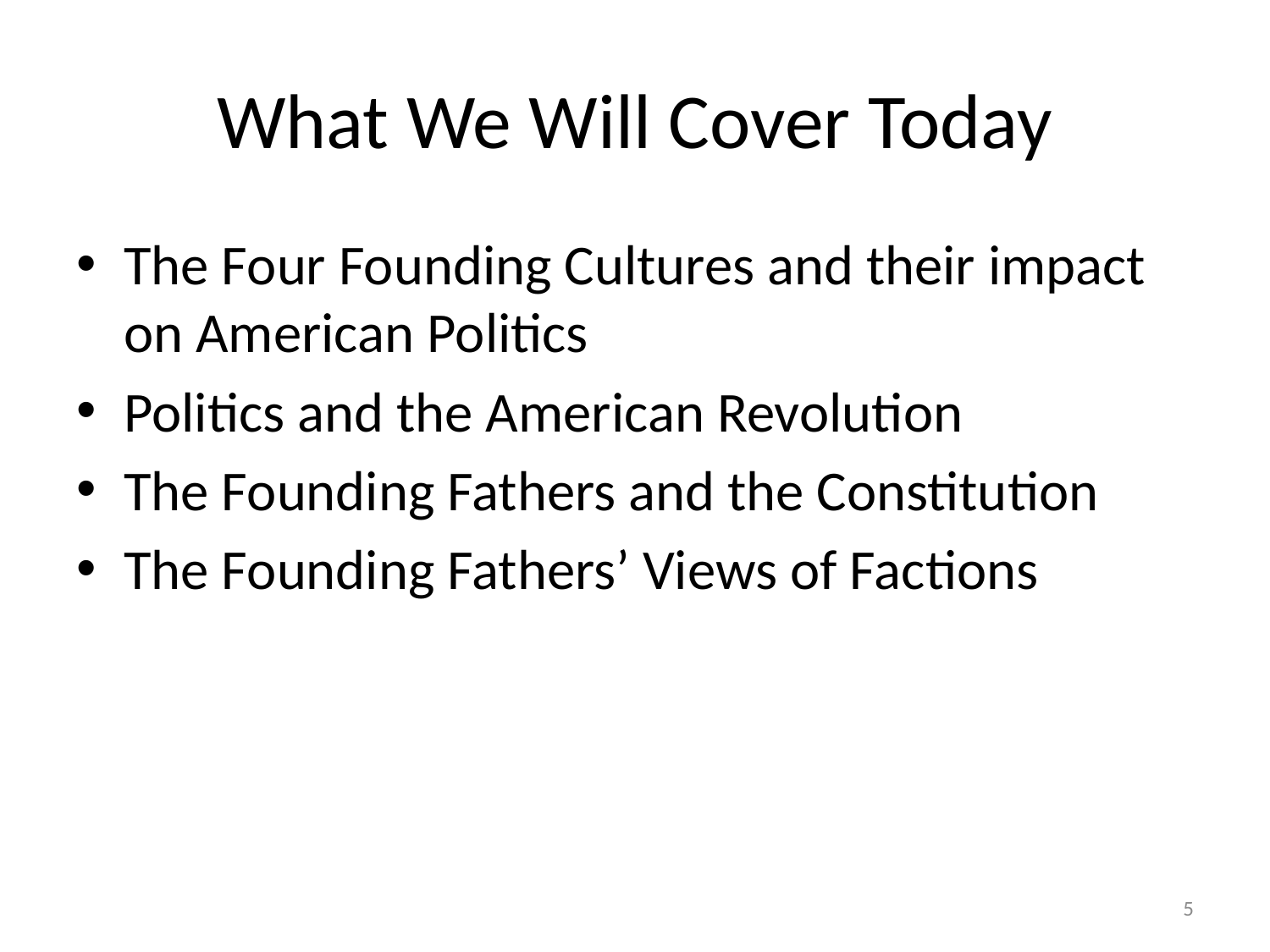

# What We Will Cover Today
The Four Founding Cultures and their impact on American Politics
Politics and the American Revolution
The Founding Fathers and the Constitution
The Founding Fathers’ Views of Factions
5